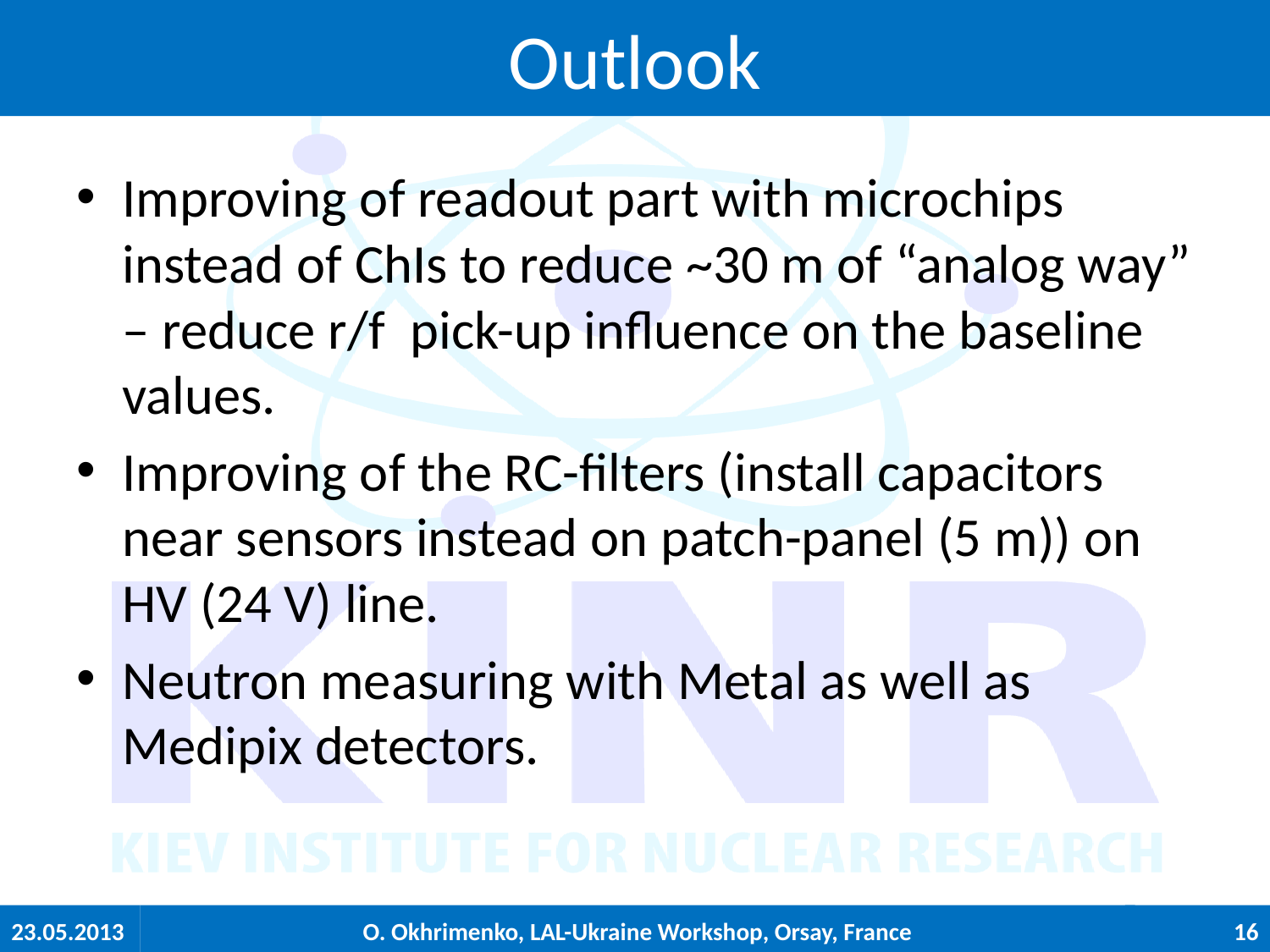

# Outlook
Improving of readout part with microchips instead of ChIs to reduce ~30 m of “analog way” – reduce r/f  pick-up influence on the baseline values.
Improving of the RC-filters (install capacitors near sensors instead on patch-panel (5 m)) on HV (24 V) line.
Neutron measuring with Metal as well as Medipix detectors.

23.05.2013
O. Okhrimenko, LAL-Ukraine Workshop, Orsay, France
16